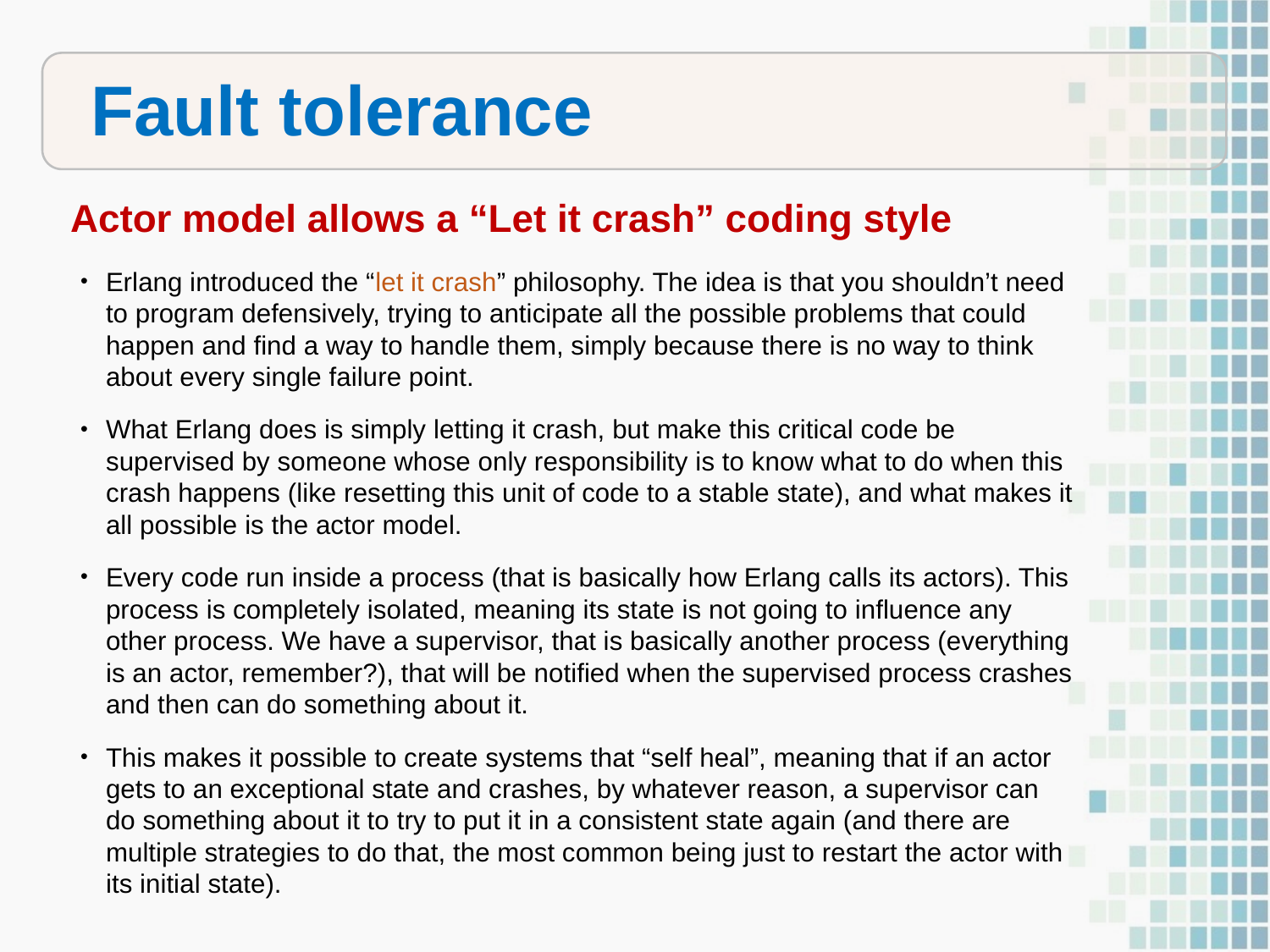

Fault tolerance

Actor model allows a “Let it crash” coding style
Erlang introduced the “let it crash” philosophy. The idea is that you shouldn’t need to program defensively, trying to anticipate all the possible problems that could happen and find a way to handle them, simply because there is no way to think about every single failure point.
What Erlang does is simply letting it crash, but make this critical code be supervised by someone whose only responsibility is to know what to do when this crash happens (like resetting this unit of code to a stable state), and what makes it all possible is the actor model.
Every code run inside a process (that is basically how Erlang calls its actors). This process is completely isolated, meaning its state is not going to influence any other process. We have a supervisor, that is basically another process (everything is an actor, remember?), that will be notified when the supervised process crashes and then can do something about it.
This makes it possible to create systems that “self heal”, meaning that if an actor gets to an exceptional state and crashes, by whatever reason, a supervisor can do something about it to try to put it in a consistent state again (and there are multiple strategies to do that, the most common being just to restart the actor with its initial state).